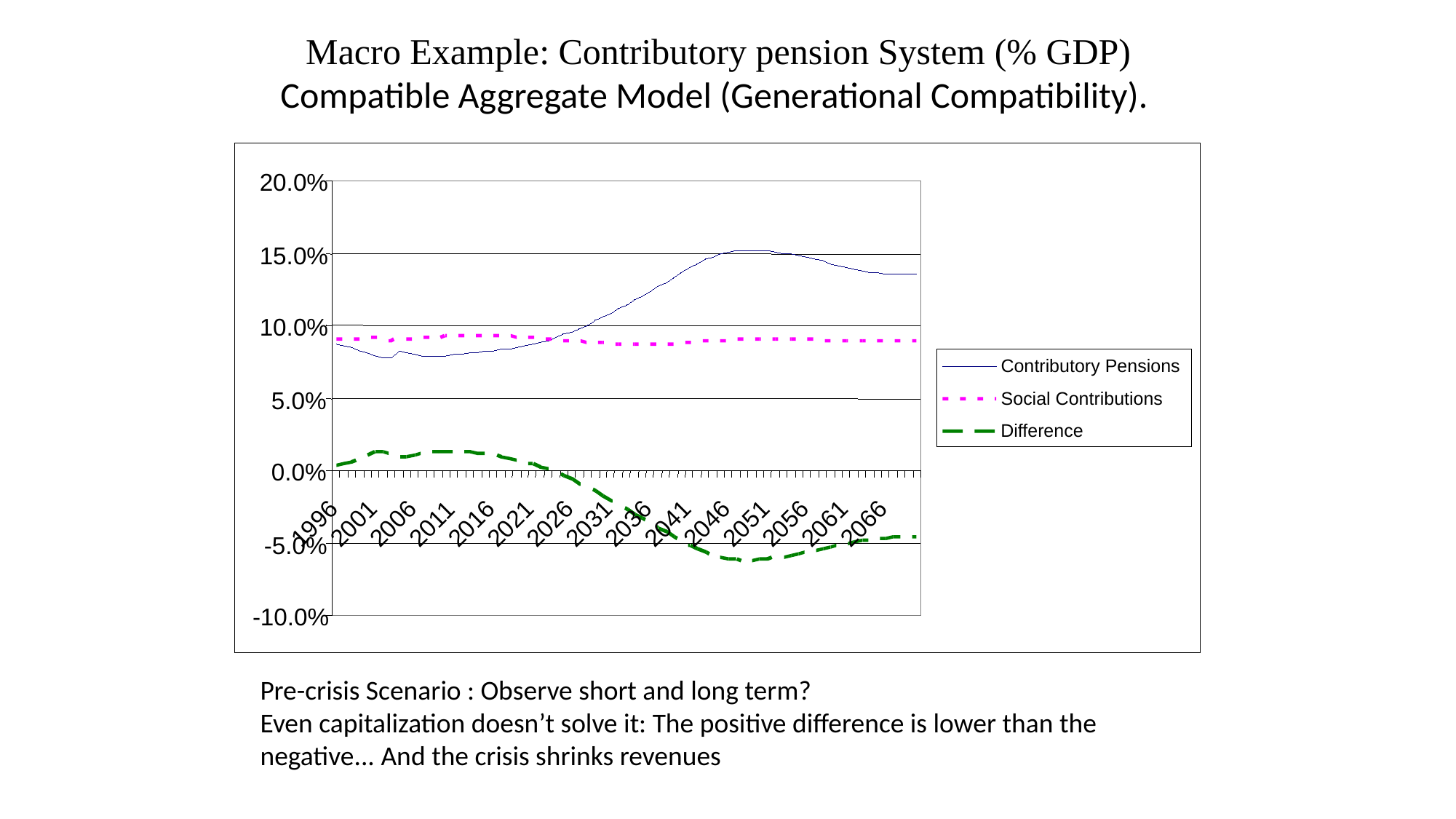

Macro Example: Contributory pension System (% GDP)
Compatible Aggregate Model (Generational Compatibility).

20.0%
15.0%
10.0%

Contributory Pensions

5.0%
Social Contributions

Difference

0.0%
1996
2001
2006
2011
2016
2021
2026
2031
2036
2041
2046
2051
2056
2061
2066
-5.0%

-10.0%
Pre-crisis Scenario : Observe short and long term?
Even capitalization doesn’t solve it: The positive difference is lower than the negative... And the crisis shrinks revenues